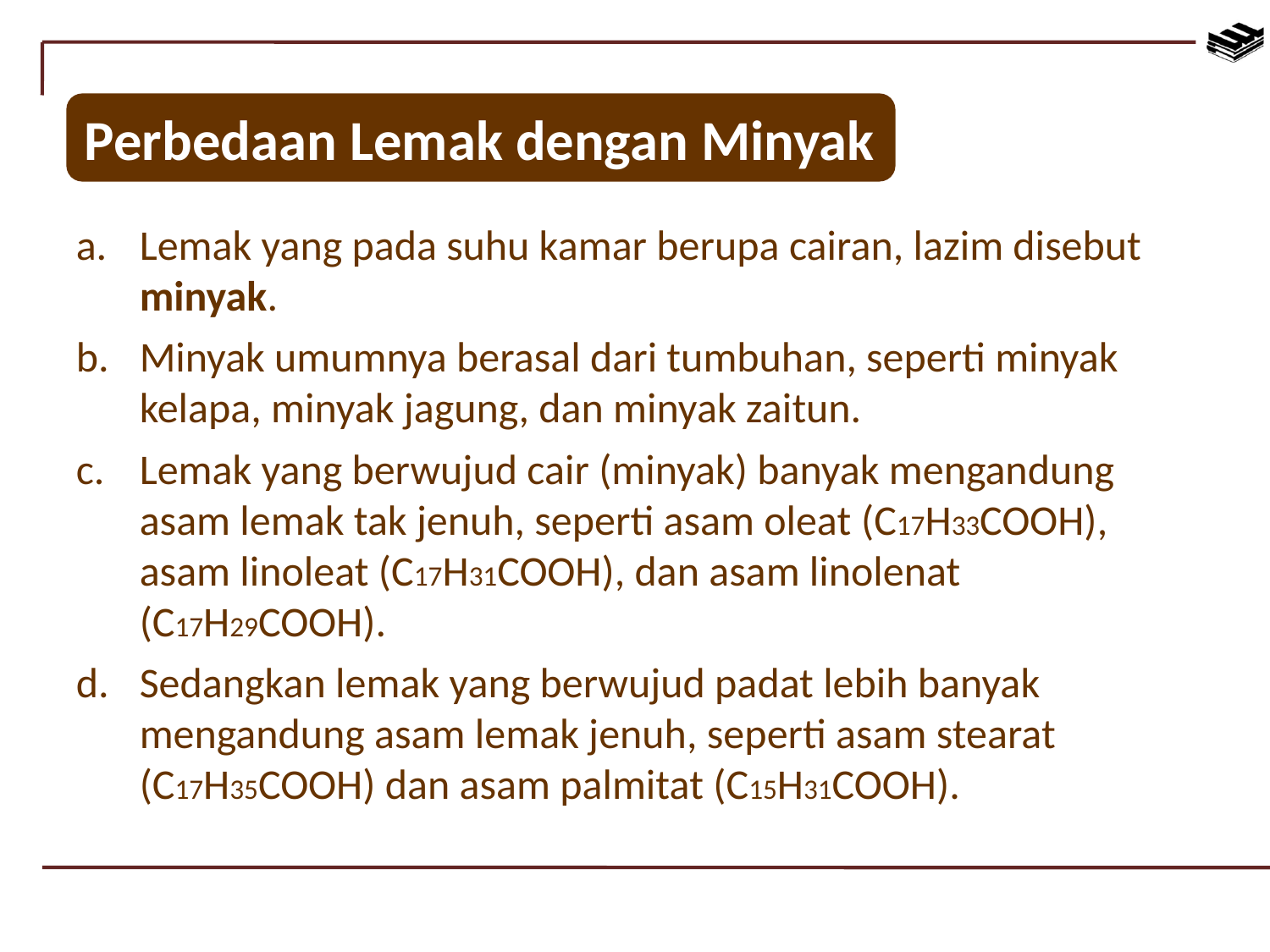

Perbedaan Lemak dengan Minyak
Lemak yang pada suhu kamar berupa cairan, lazim disebut minyak.
Minyak umumnya berasal dari tumbuhan, seperti minyak kelapa, minyak jagung, dan minyak zaitun.
Lemak yang berwujud cair (minyak) banyak mengandung asam lemak tak jenuh, seperti asam oleat (C17H33COOH), asam linoleat (C17H31COOH), dan asam linolenat (C17H29COOH).
Sedangkan lemak yang berwujud padat lebih banyak mengandung asam lemak jenuh, seperti asam stearat (C17H35COOH) dan asam palmitat (C15H31COOH).